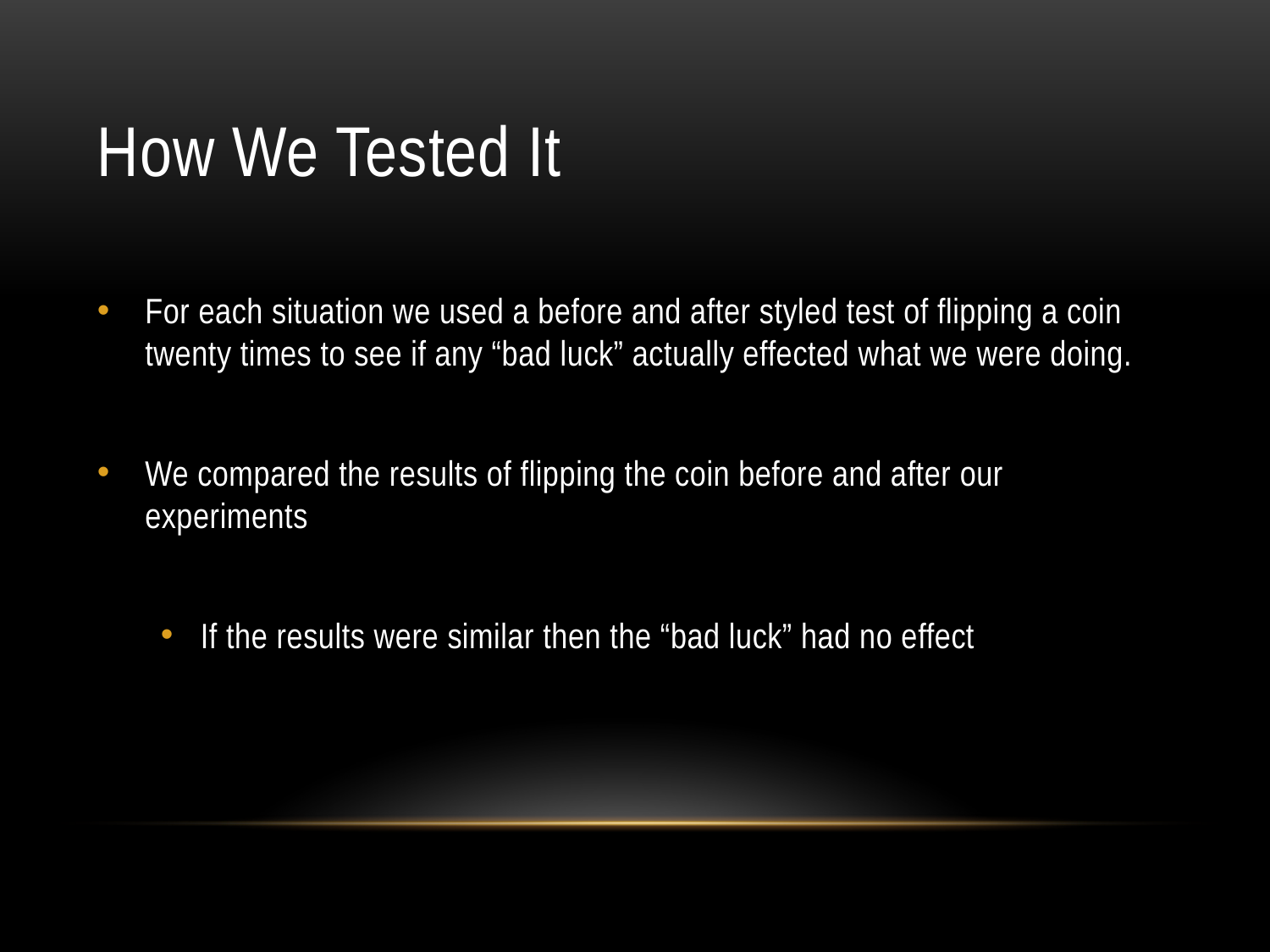

# How We Tested It

For each situation we used a before and after styled test of flipping a coin twenty times to see if any “bad luck” actually effected what we were doing.

We compared the results of flipping the coin before and after our experiments

If the results were similar then the “bad luck” had no effect